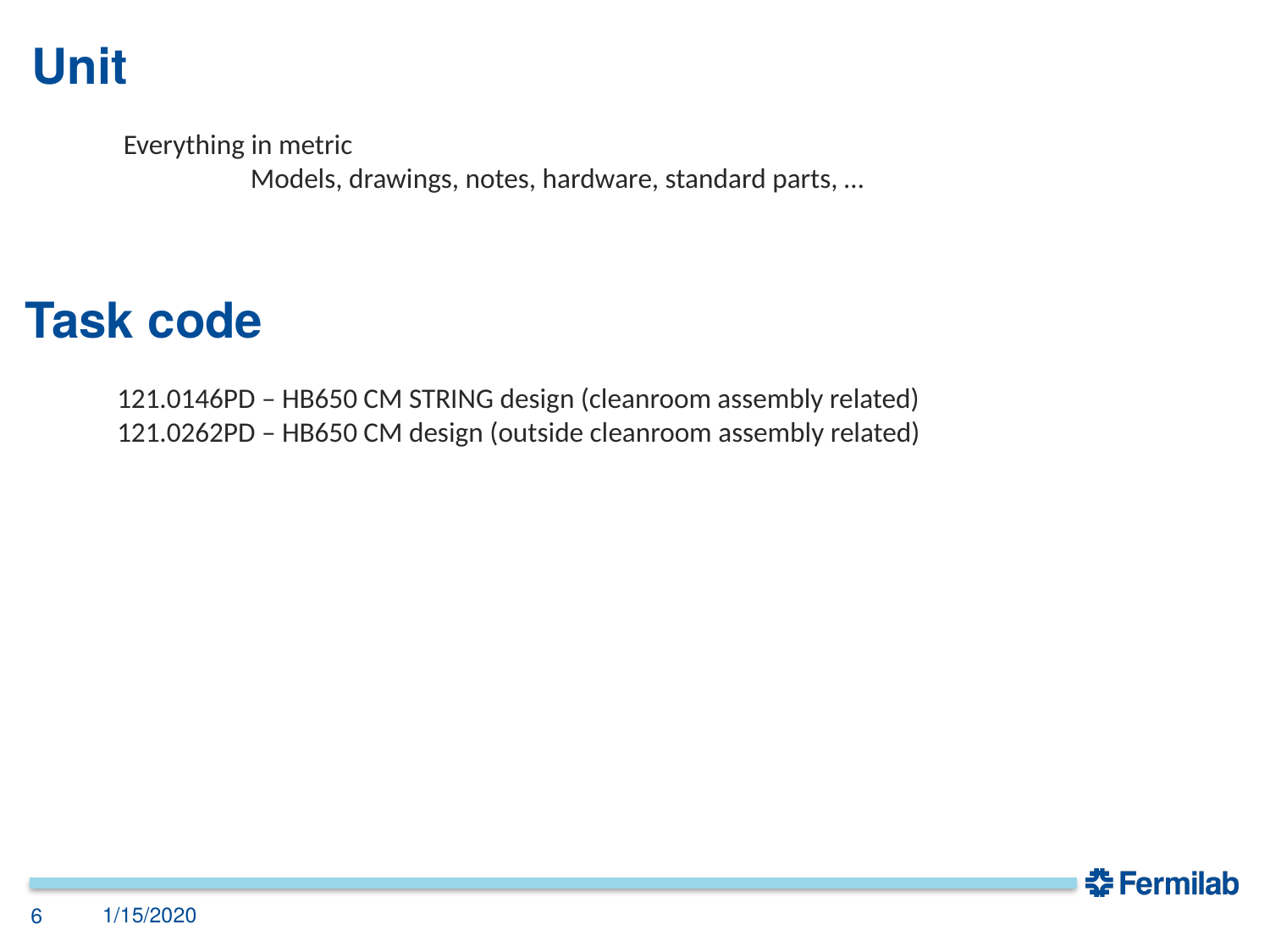

# Unit

Everything in metric
	Models, drawings, notes, hardware, standard parts, …

Task code

121.0146PD – HB650 CM STRING design (cleanroom assembly related)
121.0262PD – HB650 CM design (outside cleanroom assembly related)

1/15/2020
6